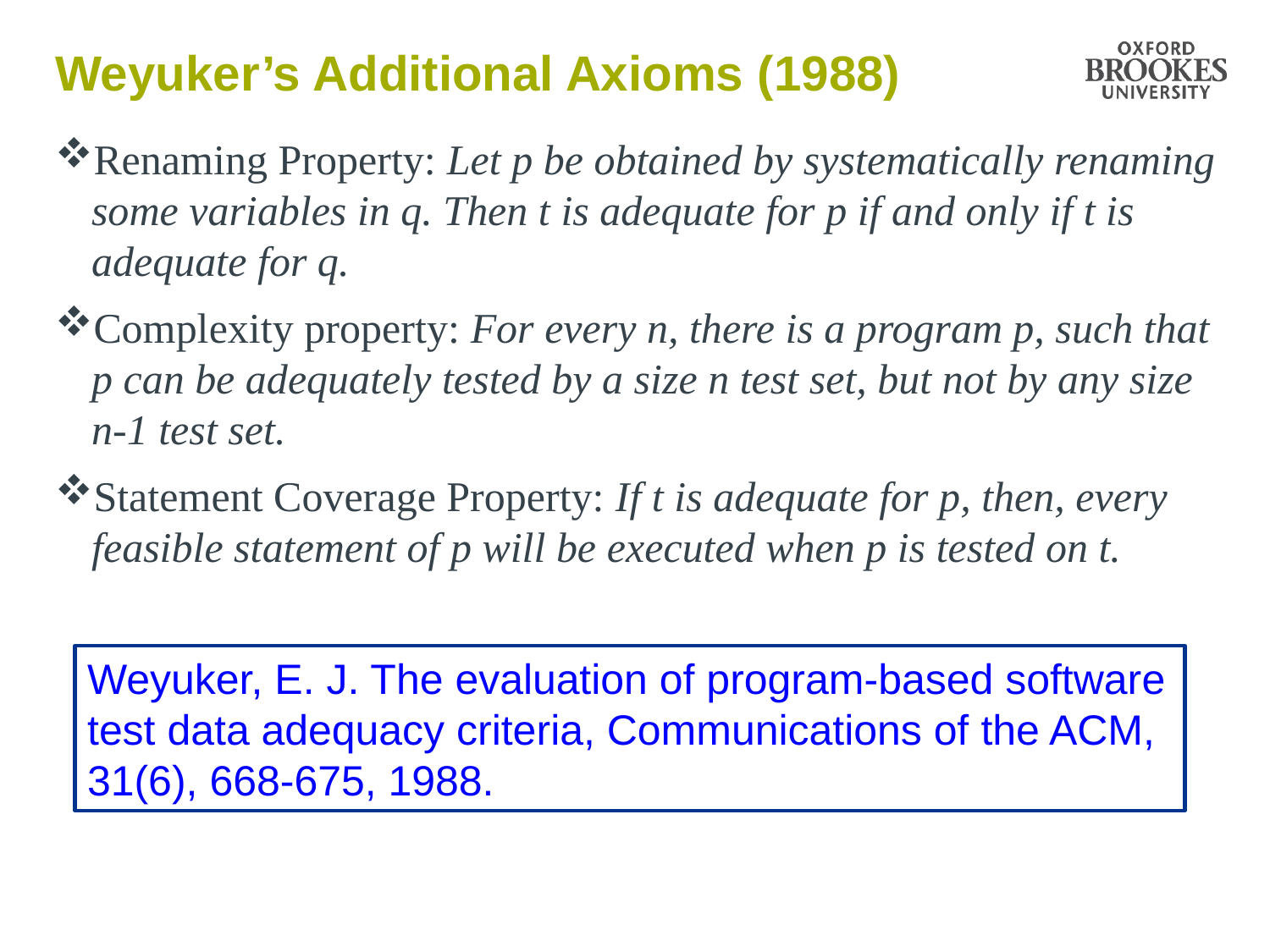

# Weyuker’s Additional Axioms (1988)
Renaming Property: Let p be obtained by systematically renaming some variables in q. Then t is adequate for p if and only if t is adequate for q.
Complexity property: For every n, there is a program p, such that p can be adequately tested by a size n test set, but not by any size n-1 test set.
Statement Coverage Property: If t is adequate for p, then, every feasible statement of p will be executed when p is tested on t.
Weyuker, E. J. The evaluation of program-based software test data adequacy criteria, Communications of the ACM, 31(6), 668-675, 1988.